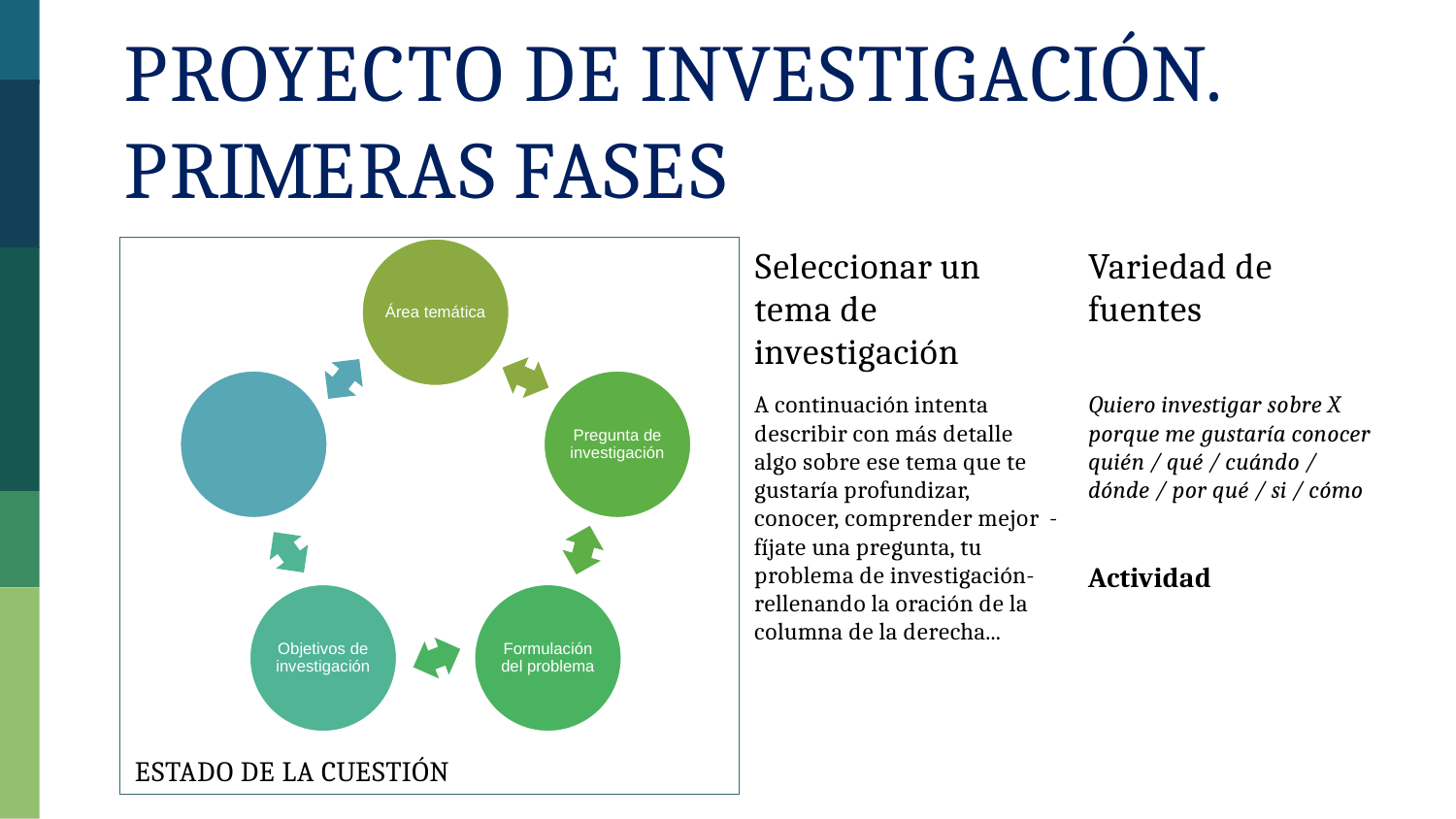

Proyecto de Investigación. Primeras fases
Área temática

Pregunta de investigación

Formulación del problema

Objetivos de investigación

| Seleccionar un tema de investigación | Variedad de fuentes |
| --- | --- |
| A continuación intenta describir con más detalle algo sobre ese tema que te gustaría profundizar, conocer, comprender mejor -fíjate una pregunta, tu problema de investigación- rellenando la oración de la columna de la derecha... | Quiero investigar sobre X porque me gustaría conocer quién / qué / cuándo / dónde / por qué / si / cómo Actividad |

Estado de la cuestión